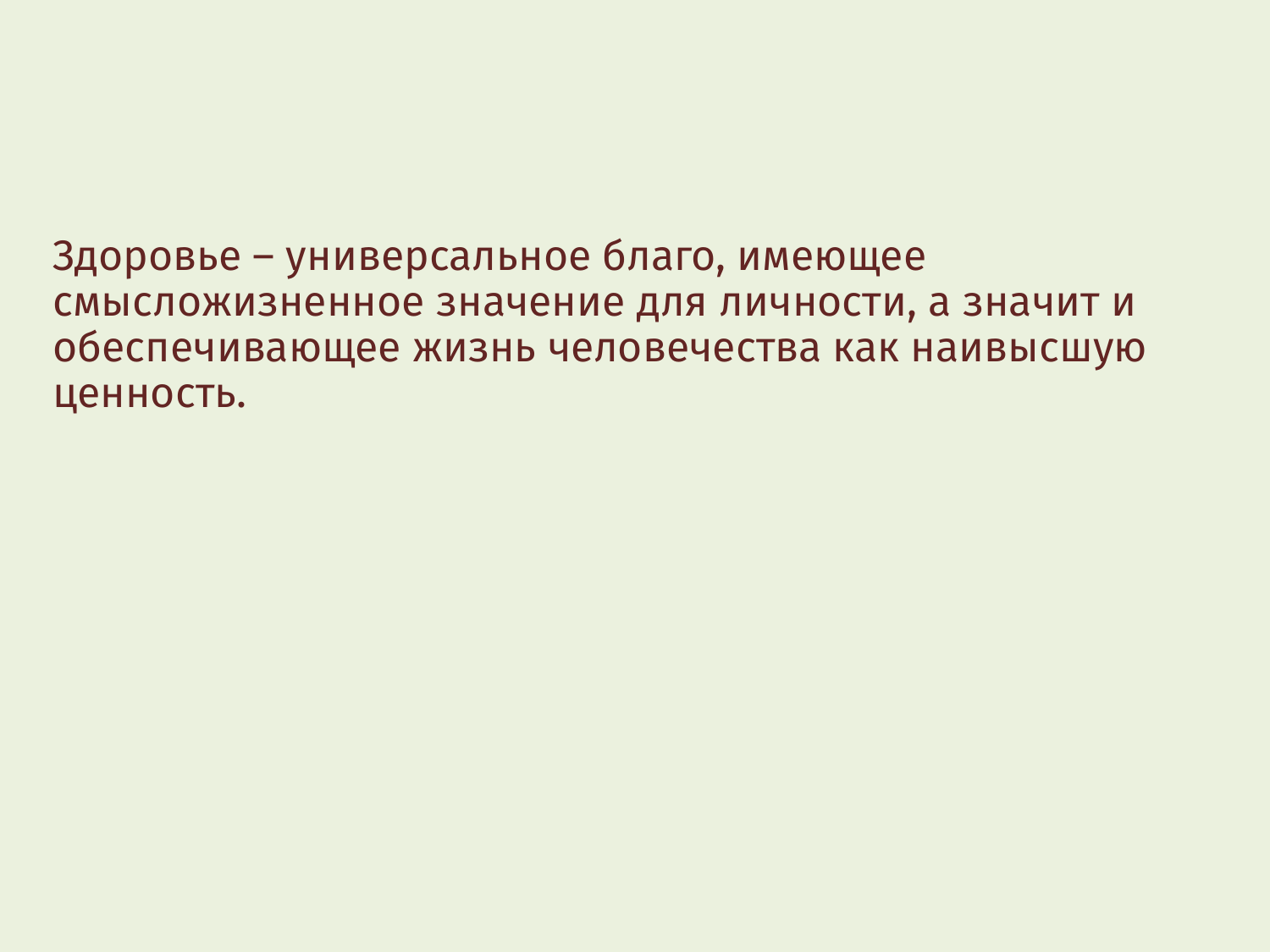

#
Здоровье – универсальное благо, имеющее смысложизненное значение для личности, а значит и обеспечивающее жизнь человечества как наивысшую ценность.